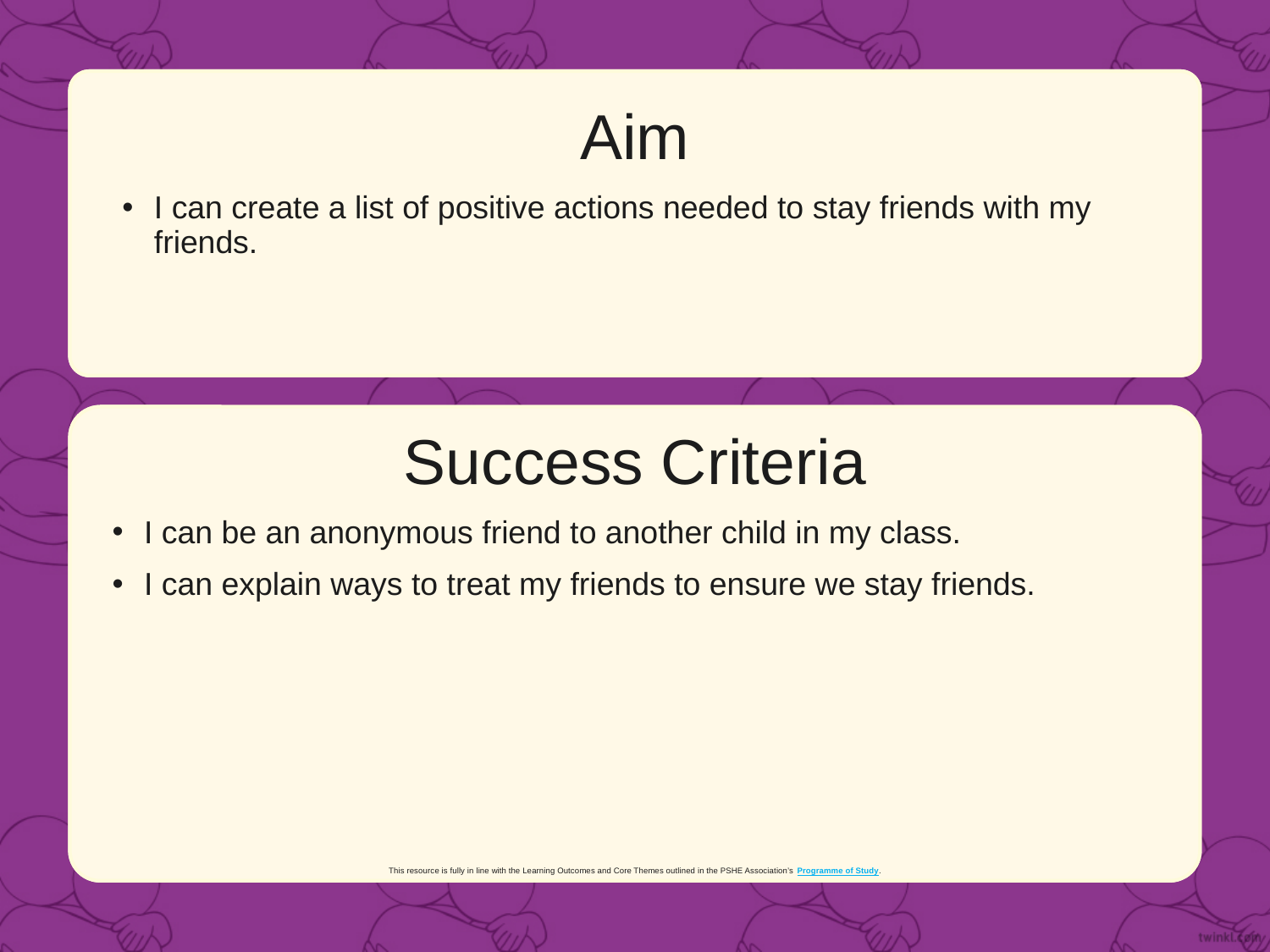

Aim
I can create a list of positive actions needed to stay friends with my friends.

Success Criteria
I can be an anonymous friend to another child in my class.
I can explain ways to treat my friends to ensure we stay friends.
This resource is fully in line with the Learning Outcomes and Core Themes outlined in the PSHE Association’s Programme of Study.